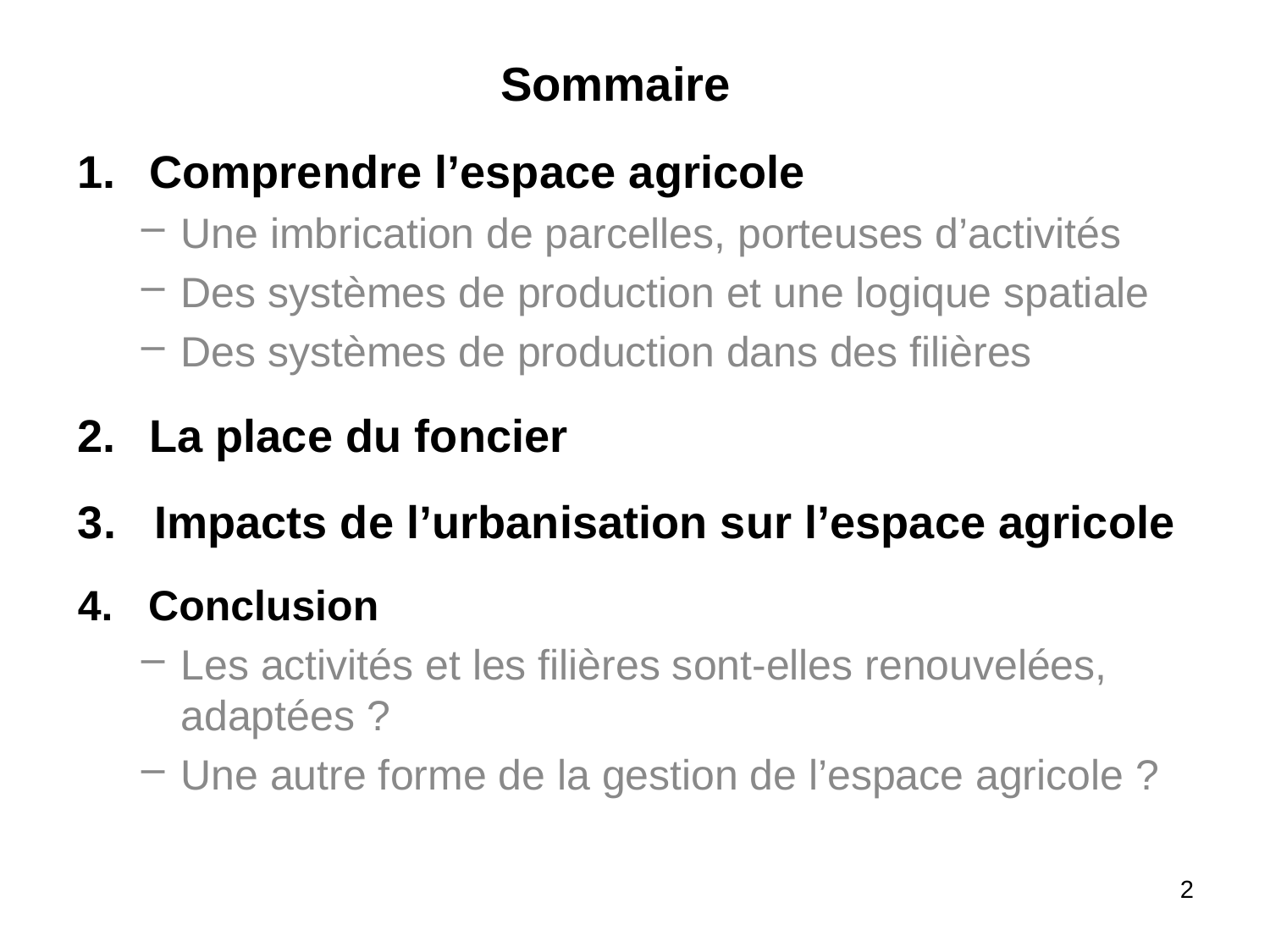

# Sommaire
Comprendre l’espace agricole
Une imbrication de parcelles, porteuses d’activités
Des systèmes de production et une logique spatiale
Des systèmes de production dans des filières

La place du foncier

3.   Impacts de l’urbanisation sur l’espace agricole

4.   Conclusion
Les activités et les filières sont-elles renouvelées, adaptées ?
Une autre forme de la gestion de l’espace agricole ?

2